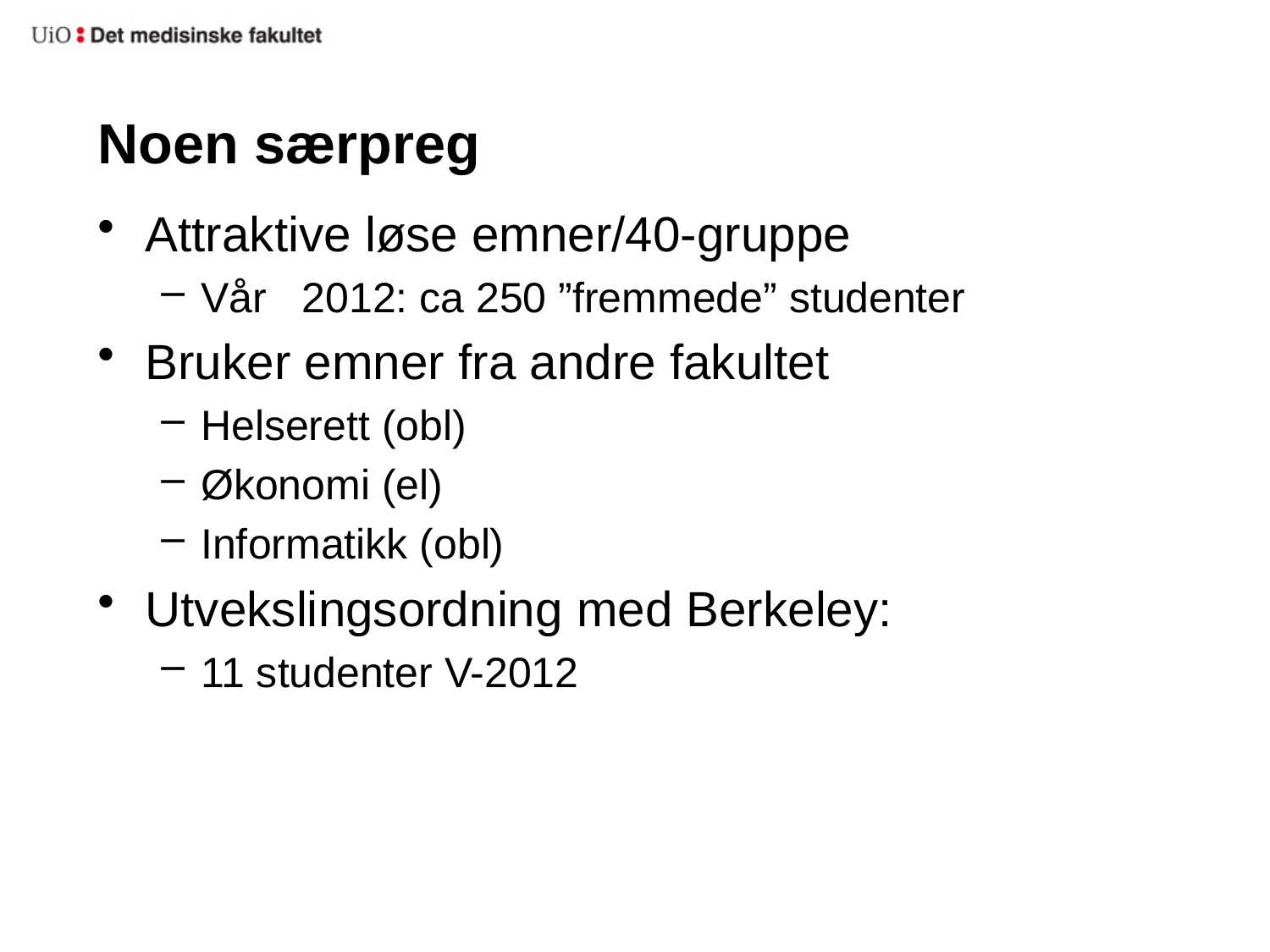

# Noen særpreg
Attraktive løse emner/40-gruppe
Vår   2012: ca 250 ”fremmede” studenter
Bruker emner fra andre fakultet
Helserett (obl)
Økonomi (el)
Informatikk (obl)
Utvekslingsordning med Berkeley:
11 studenter V-2012